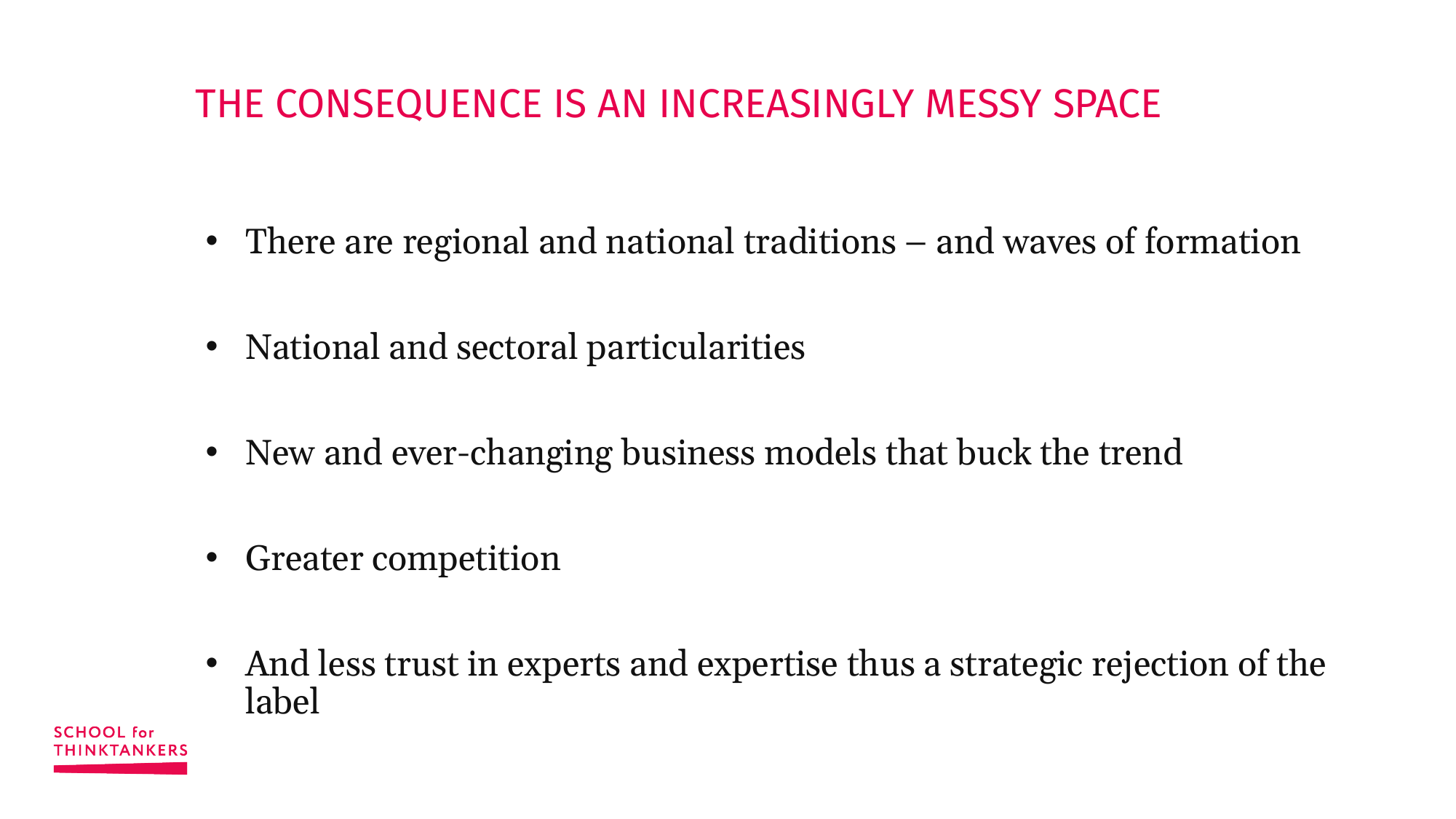

# THE CONSEQUENCE IS AN INCREASINGLY MESSY SPACE
There are regional and national traditions – and waves of formation

National and sectoral particularities

New and ever-changing business models that buck the trend

Greater competition

And less trust in experts and expertise thus a strategic rejection of the label